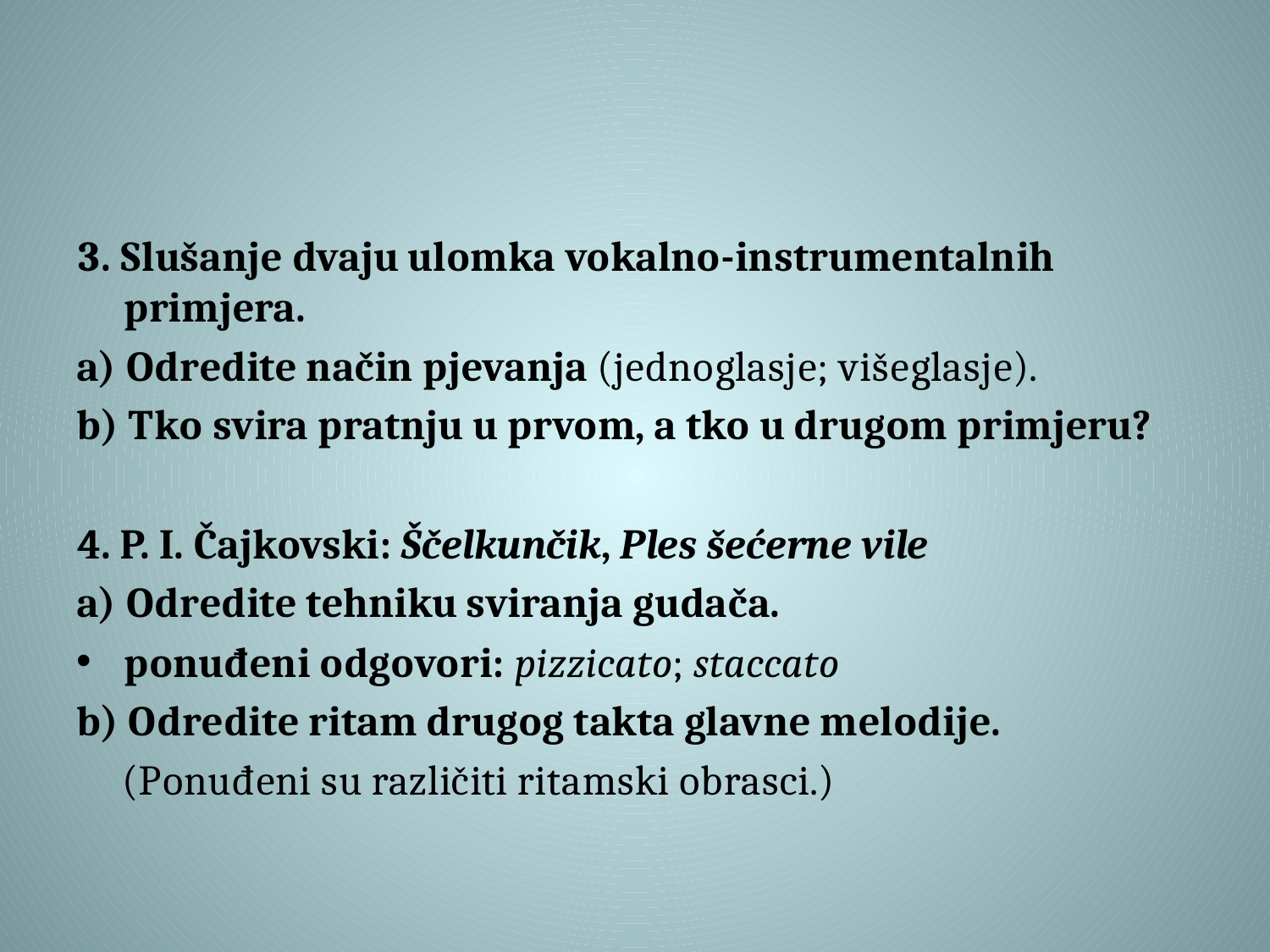

#
3. Slušanje dvaju ulomka vokalno-instrumentalnih primjera.
a) Odredite način pjevanja (jednoglasje; višeglasje).
b) Tko svira pratnju u prvom, a tko u drugom primjeru?

4. P. I. Čajkovski: Ščelkunčik, Ples šećerne vile
a) Odredite tehniku sviranja gudača.
ponuđeni odgovori: pizzicato; staccato
b) Odredite ritam drugog takta glavne melodije.
     (Ponuđeni su različiti ritamski obrasci.)